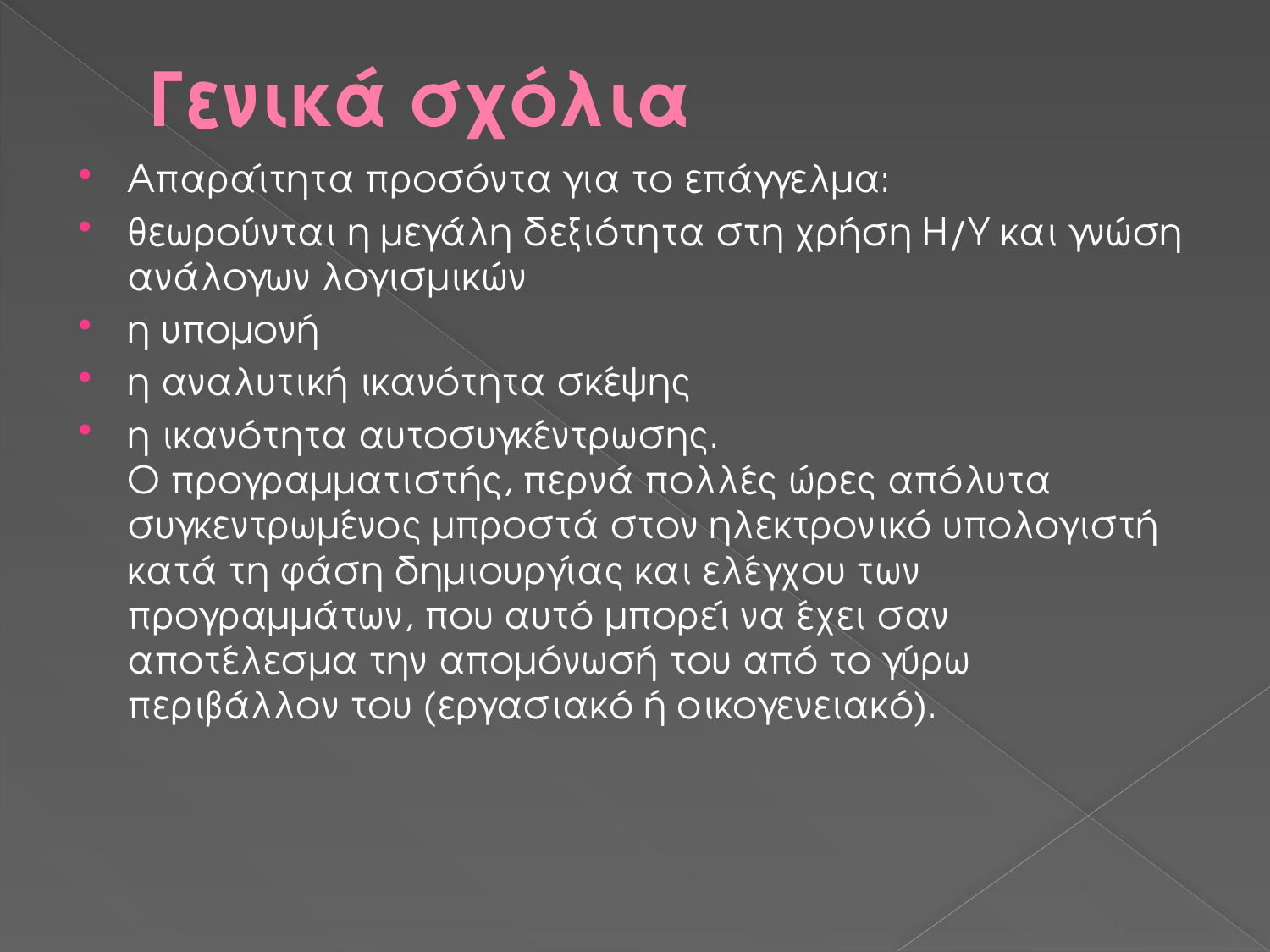

# Γενικά σχόλια
Απαραίτητα προσόντα για το επάγγελμα:
θεωρούνται η μεγάλη δεξιότητα στη χρήση Η/Υ και γνώση ανάλογων λογισμικών
η υπομονή
η αναλυτική ικανότητα σκέψης
η ικανότητα αυτοσυγκέντρωσης.
Ο προγραμματιστής, περνά πολλές ώρες απόλυτα συγκεντρωμένος μπροστά στον ηλεκτρονικό υπολογιστή κατά τη φάση δημιουργίας και ελέγχου των προγραμμάτων, που αυτό μπορεί να έχει σαν αποτέλεσμα την απομόνωσή του από το γύρω περιβάλλον του (εργασιακό ή οικογενειακό).